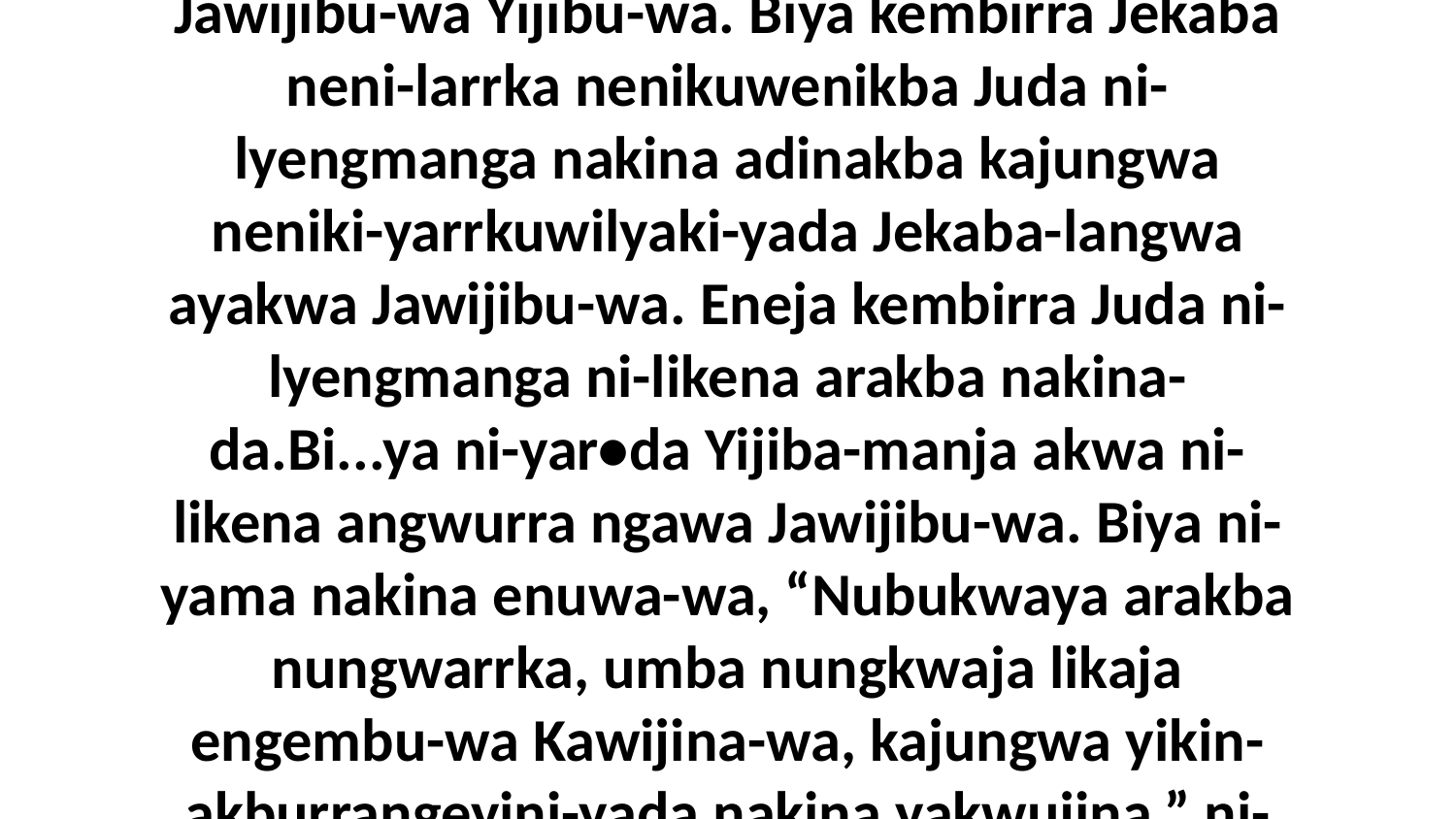

28 Kembirra nakina Jekaba akwa wurrababurna-langwa ena-langwa warnumamalya narri-lalika aburra-langwa angalya Kenina akwa nawurraki-likena Jawijibu-wa Yijibu-wa. Biya kembirra Jekaba neni-larrka nenikuwenikba Juda ni-lyengmanga nakina adinakba kajungwa neniki-yarrkuwilyaki-yada Jekaba-langwa ayakwa Jawijibu-wa. Eneja kembirra Juda ni-lyengmanga ni-likena arakba nakina-da.Bi...ya ni-yar•da Yijiba-manja akwa ni-likena angwurra ngawa Jawijibu-wa. Biya ni-yama nakina enuwa-wa, “Nubukwaya arakba nungwarrka, umba nungkwaja likaja engembu-wa Kawijina-wa, kajungwa yikin-akburrangeyini-yada nakina yakwujina,” ni-yama.Aburraja Jekaba-murriya nawurraki-likena ngawu...wa. Bi...ya nawurraki-yar•da aburrajukwaba Yijiba-manja akwa nawurraki-likena Kawijina-wa.